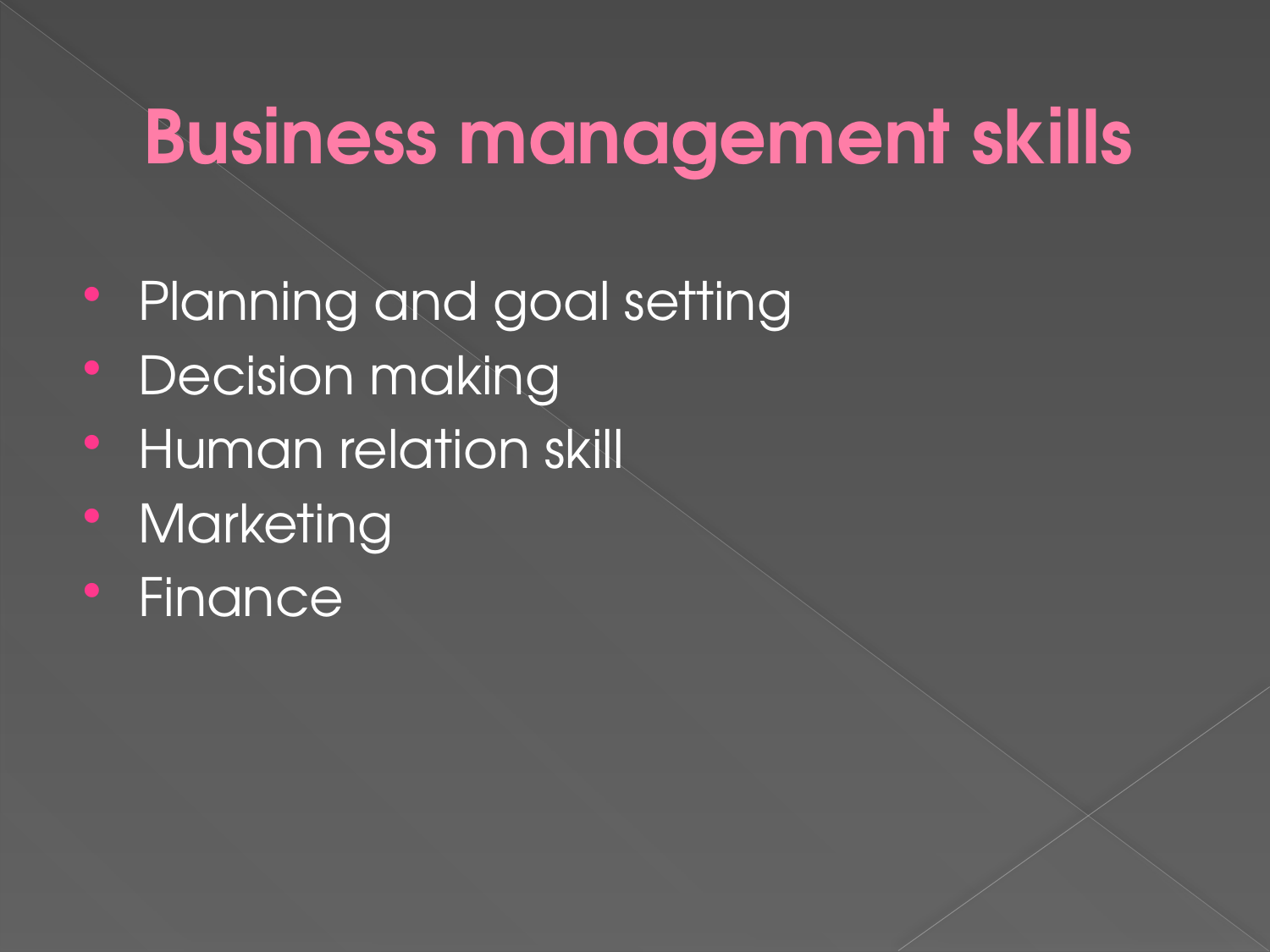

# Business management skills
Planning and goal setting
Decision making
Human relation skill
Marketing
Finance